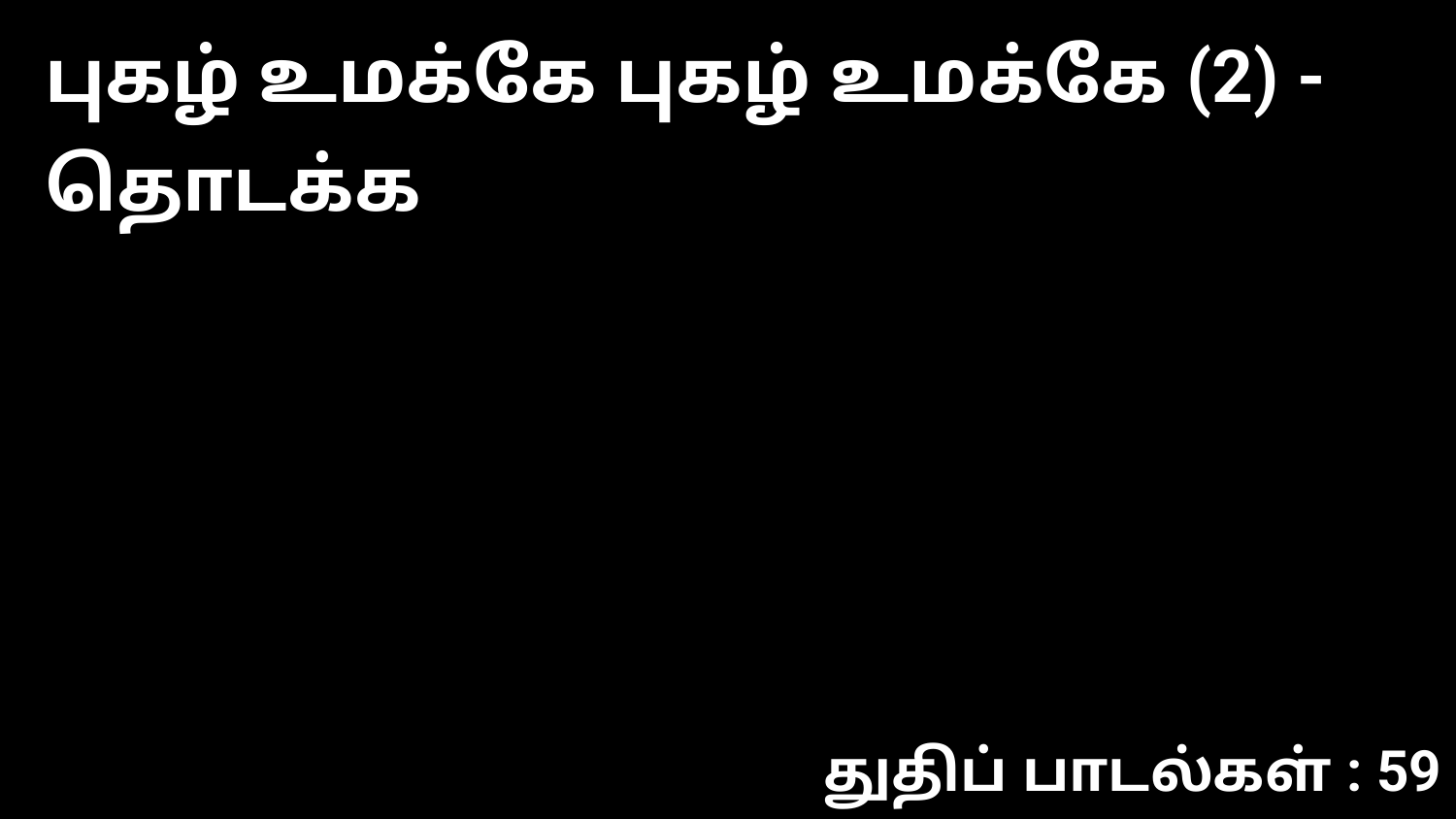

புகழ் உமக்கே புகழ் உமக்கே (2) -தொடக்க
துதிப் பாடல்கள் : 59